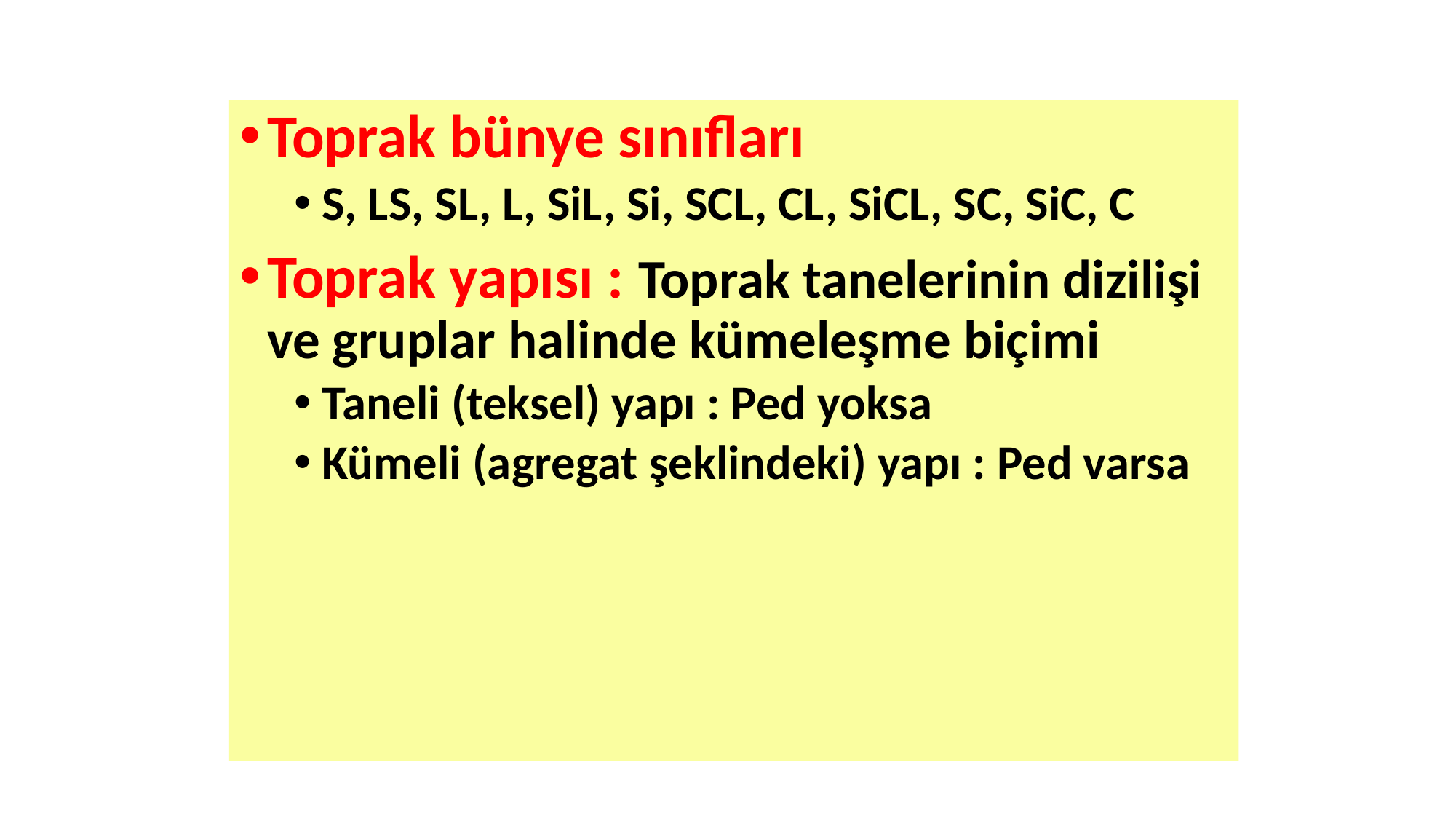

Toprak bünye sınıfları
S, LS, SL, L, SiL, Si, SCL, CL, SiCL, SC, SiC, C
Toprak yapısı : Toprak tanelerinin dizilişi ve gruplar halinde kümeleşme biçimi
Taneli (teksel) yapı : Ped yoksa
Kümeli (agregat şeklindeki) yapı : Ped varsa